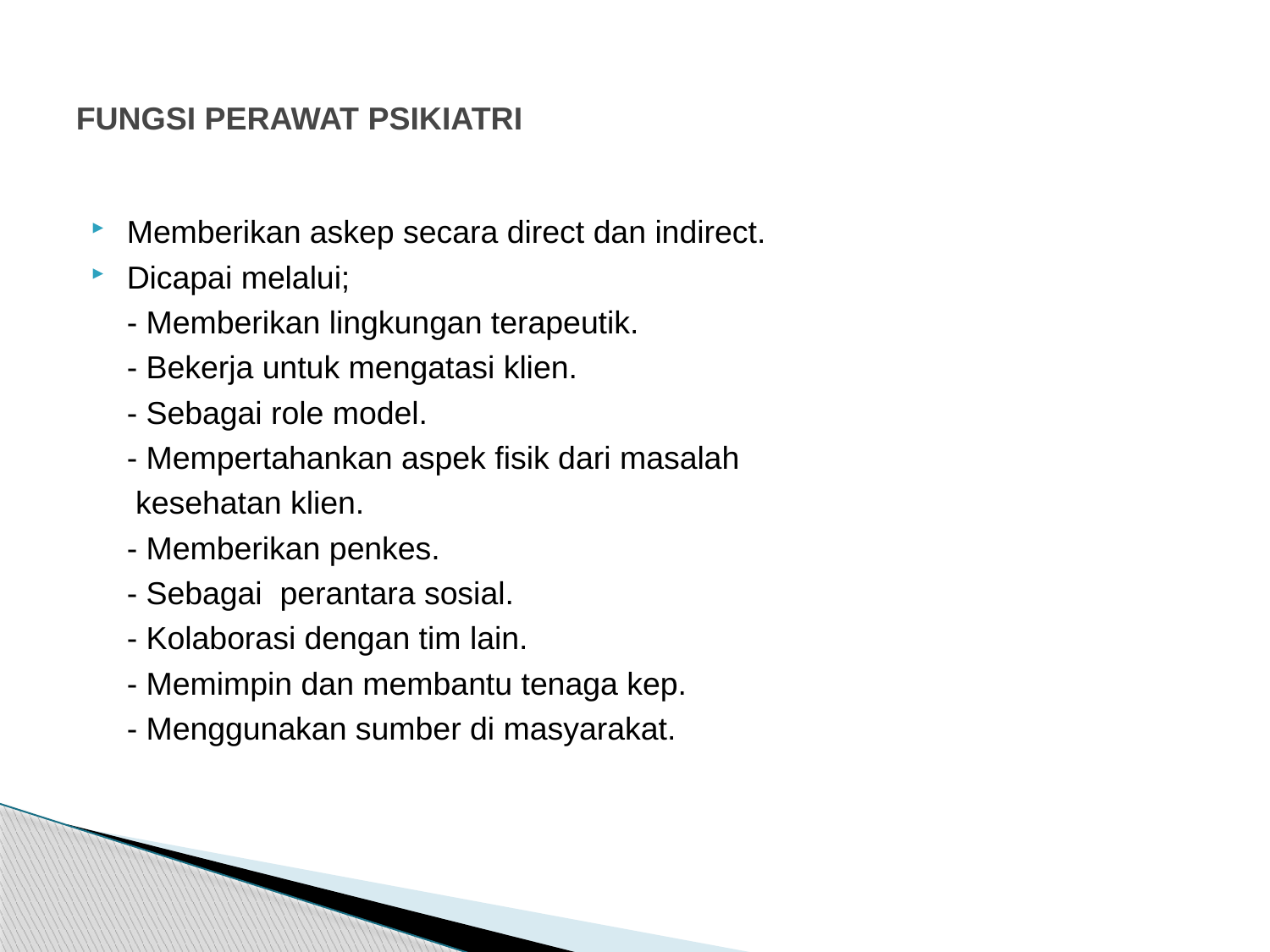

# FUNGSI PERAWAT PSIKIATRI
Memberikan askep secara direct dan indirect.
Dicapai melalui;
	- Memberikan lingkungan terapeutik.
	- Bekerja untuk mengatasi klien.
	- Sebagai role model.
	- Mempertahankan aspek fisik dari masalah
     kesehatan klien.
	- Memberikan penkes.
	- Sebagai  perantara sosial.
	- Kolaborasi dengan tim lain.
	- Memimpin dan membantu tenaga kep.
	- Menggunakan sumber di masyarakat.